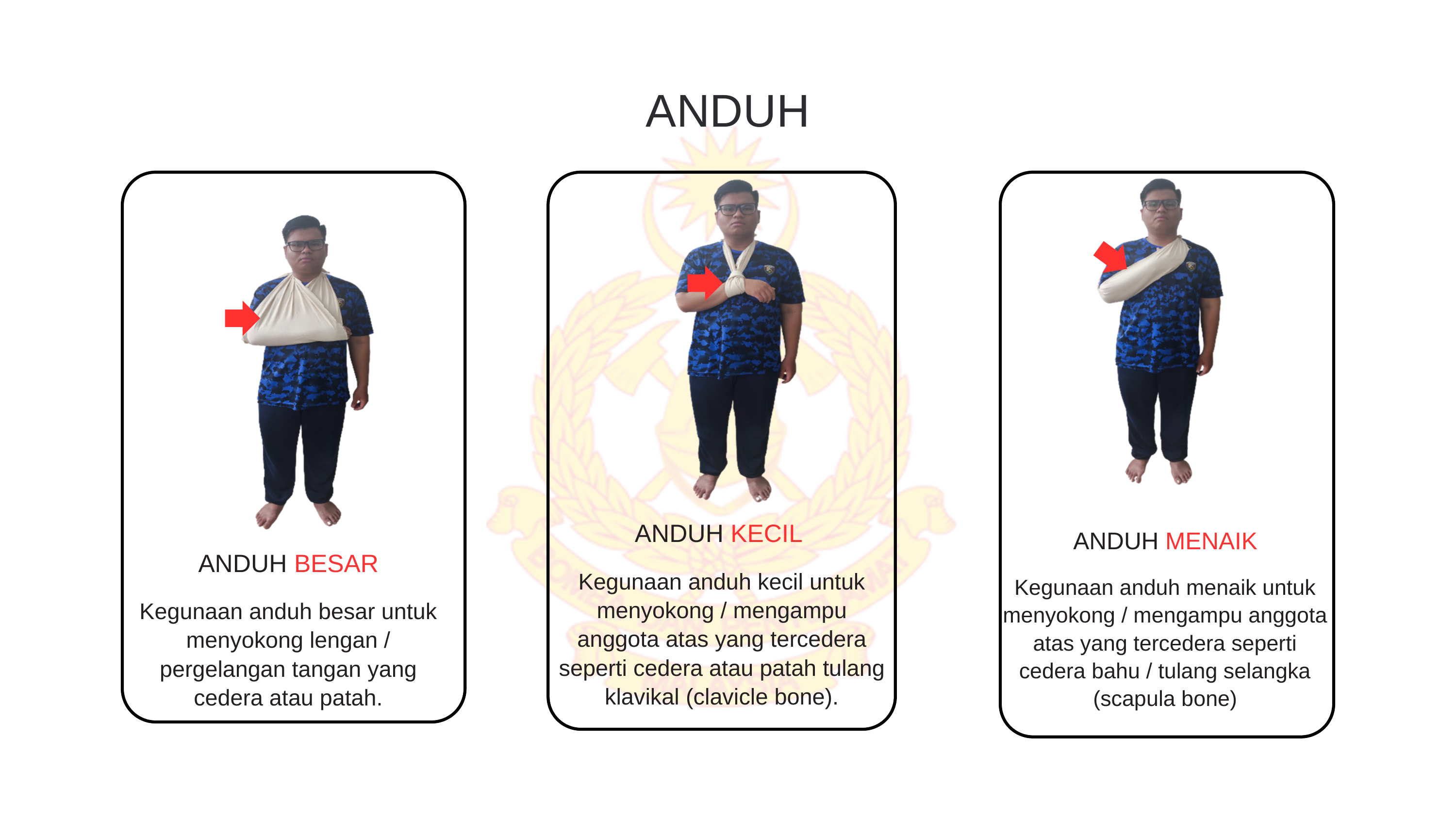

ANDUH

ANDUH KECIL

Kegunaan anduh kecil untuk menyokong / mengampu anggota atas yang tercedera seperti cedera atau patah tulang klavikal (clavicle bone).

ANDUH MENAIK

Kegunaan anduh menaik untuk menyokong / mengampu anggota atas yang tercedera seperti cedera bahu / tulang selangka (scapula bone)
ANDUH BESAR

Kegunaan anduh besar untuk menyokong lengan / pergelangan tangan yang cedera atau patah.